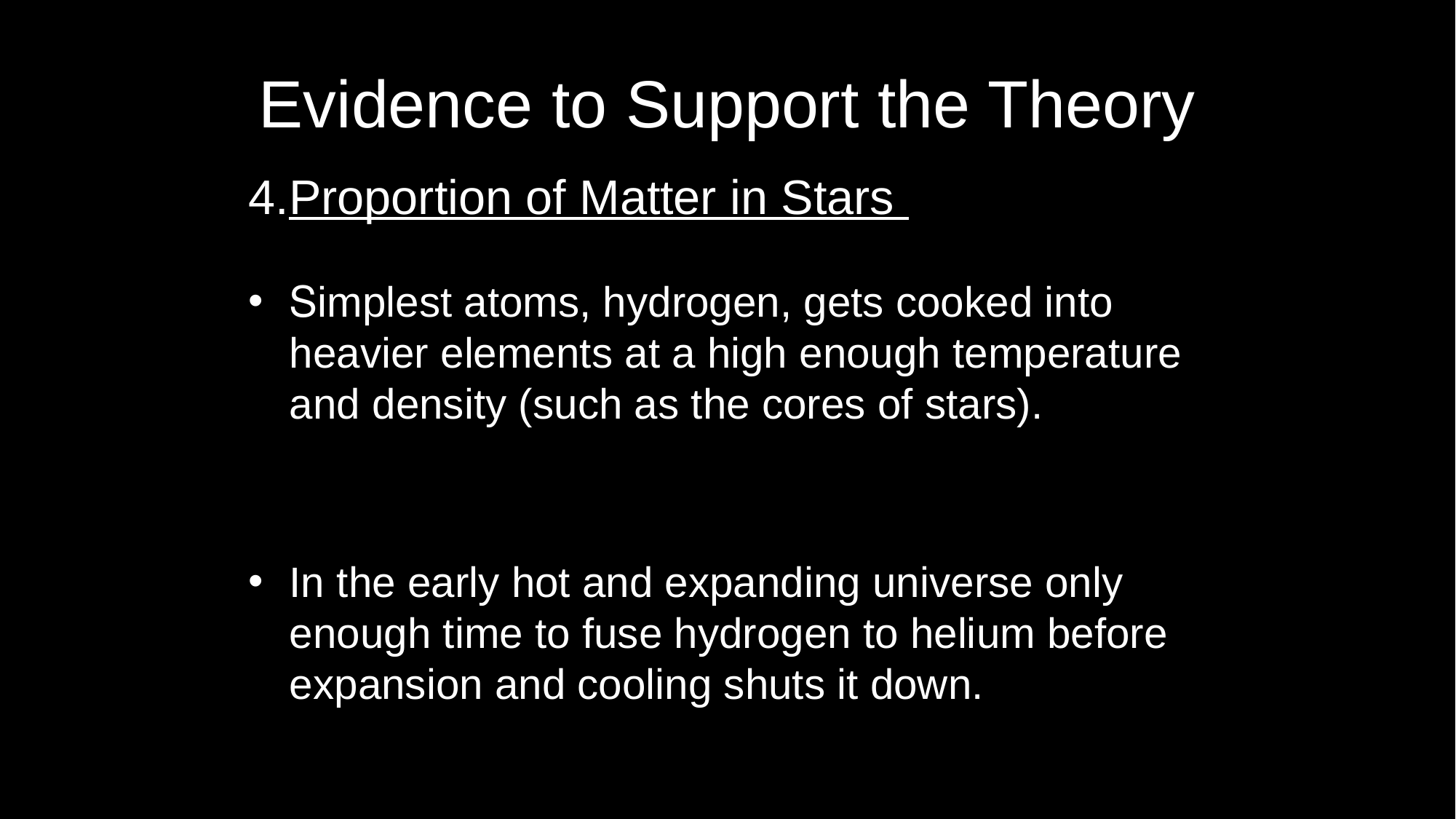

# Evidence to Support the Theory
4.Proportion of Matter in Stars

Simplest atoms, hydrogen, gets cooked into heavier elements at a high enough temperature and density (such as the cores of stars).

In the early hot and expanding universe only enough time to fuse hydrogen to helium before expansion and cooling shuts it down.